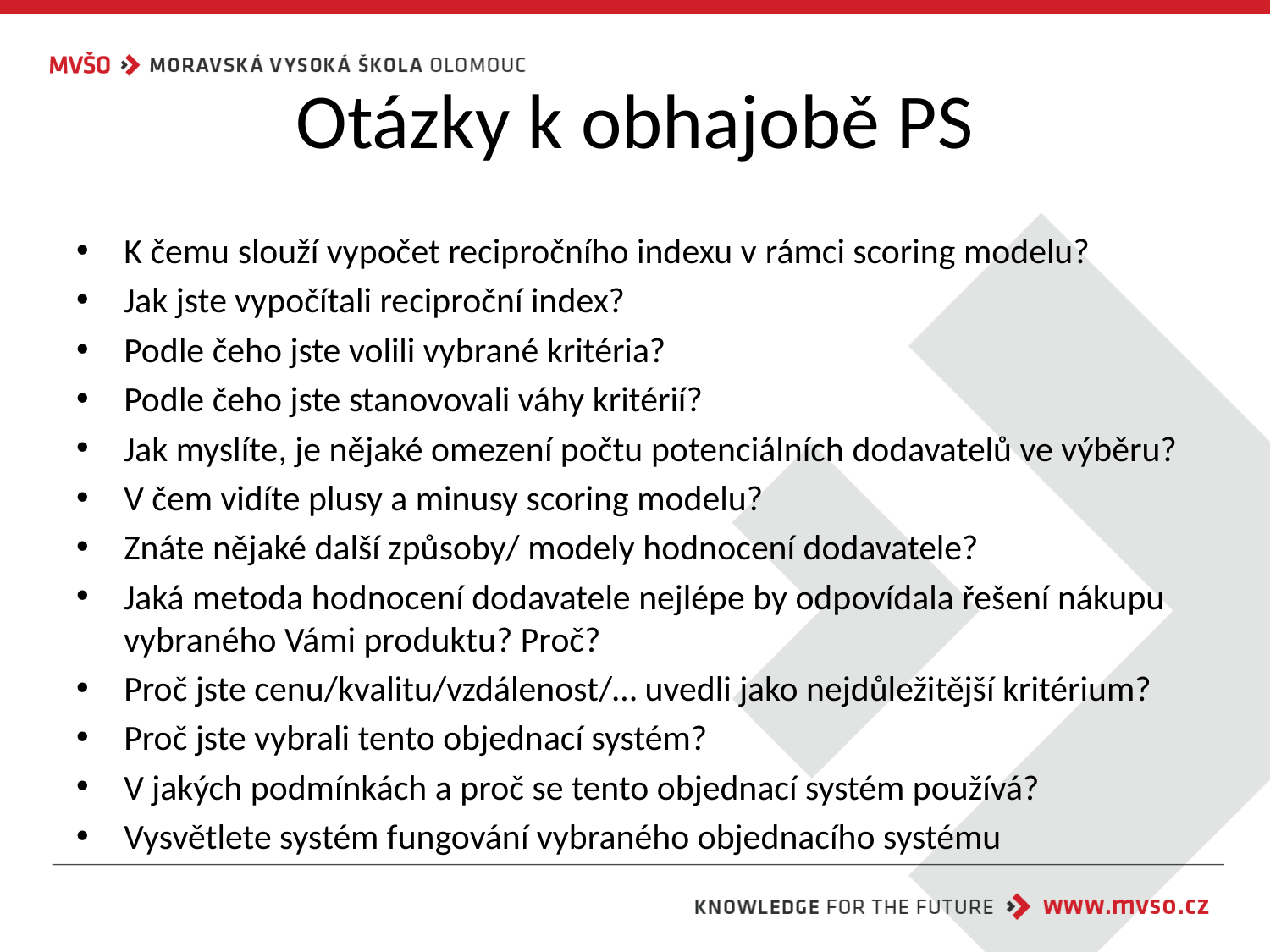

# Otázky k obhajobě PS
K čemu slouží vypočet recipročního indexu v rámci scoring modelu?
Jak jste vypočítali reciproční index?
Podle čeho jste volili vybrané kritéria?
Podle čeho jste stanovovali váhy kritérií?
Jak myslíte, je nějaké omezení počtu potenciálních dodavatelů ve výběru?
V čem vidíte plusy a minusy scoring modelu?
Znáte nějaké další způsoby/ modely hodnocení dodavatele?
Jaká metoda hodnocení dodavatele nejlépe by odpovídala řešení nákupu vybraného Vámi produktu? Proč?
Proč jste cenu/kvalitu/vzdálenost/… uvedli jako nejdůležitější kritérium?
Proč jste vybrali tento objednací systém?
V jakých podmínkách a proč se tento objednací systém používá?
Vysvětlete systém fungování vybraného objednacího systému